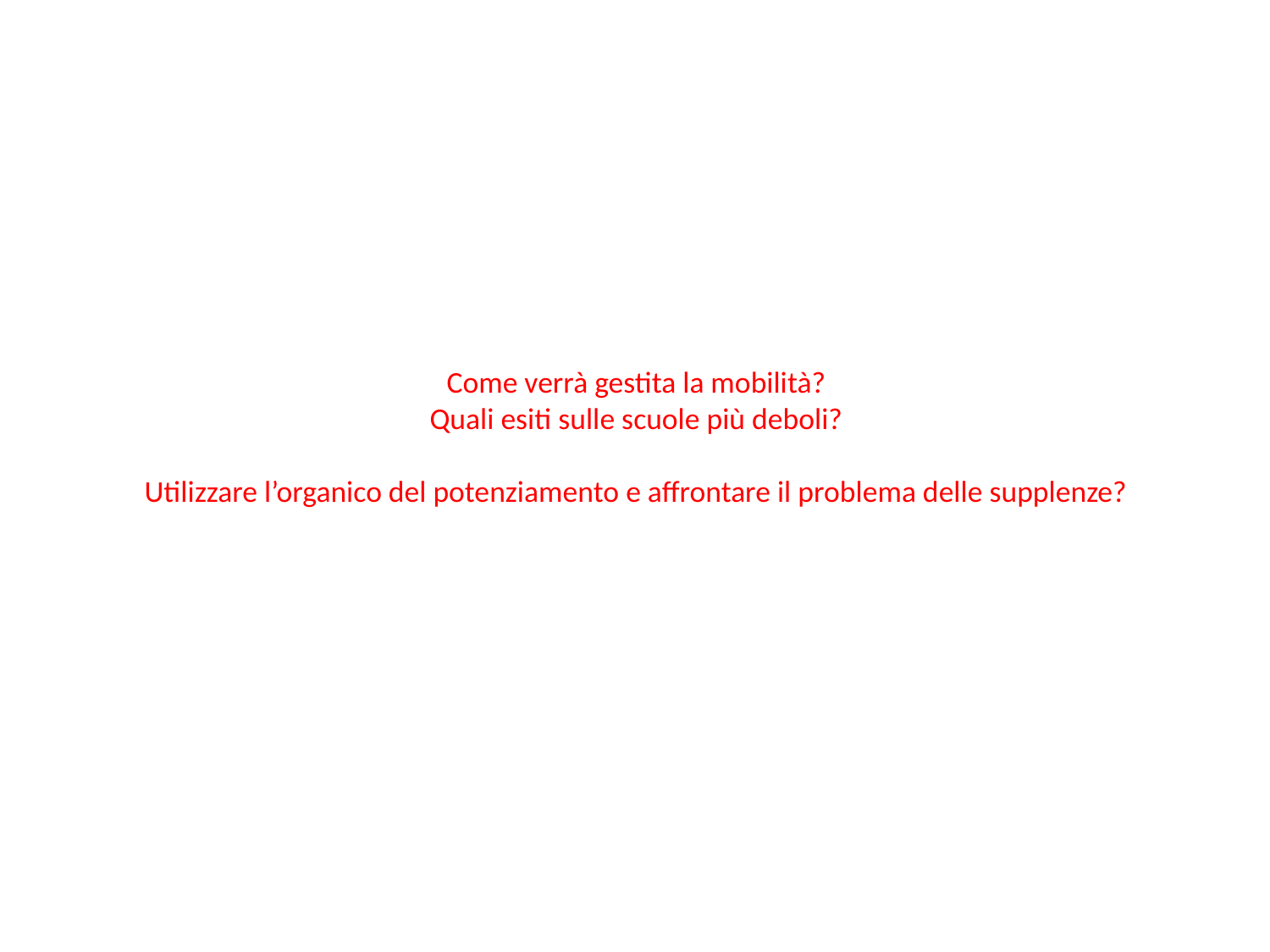

# Come verrà gestita la mobilità? Quali esiti sulle scuole più deboli? Utilizzare l’organico del potenziamento e affrontare il problema delle supplenze?